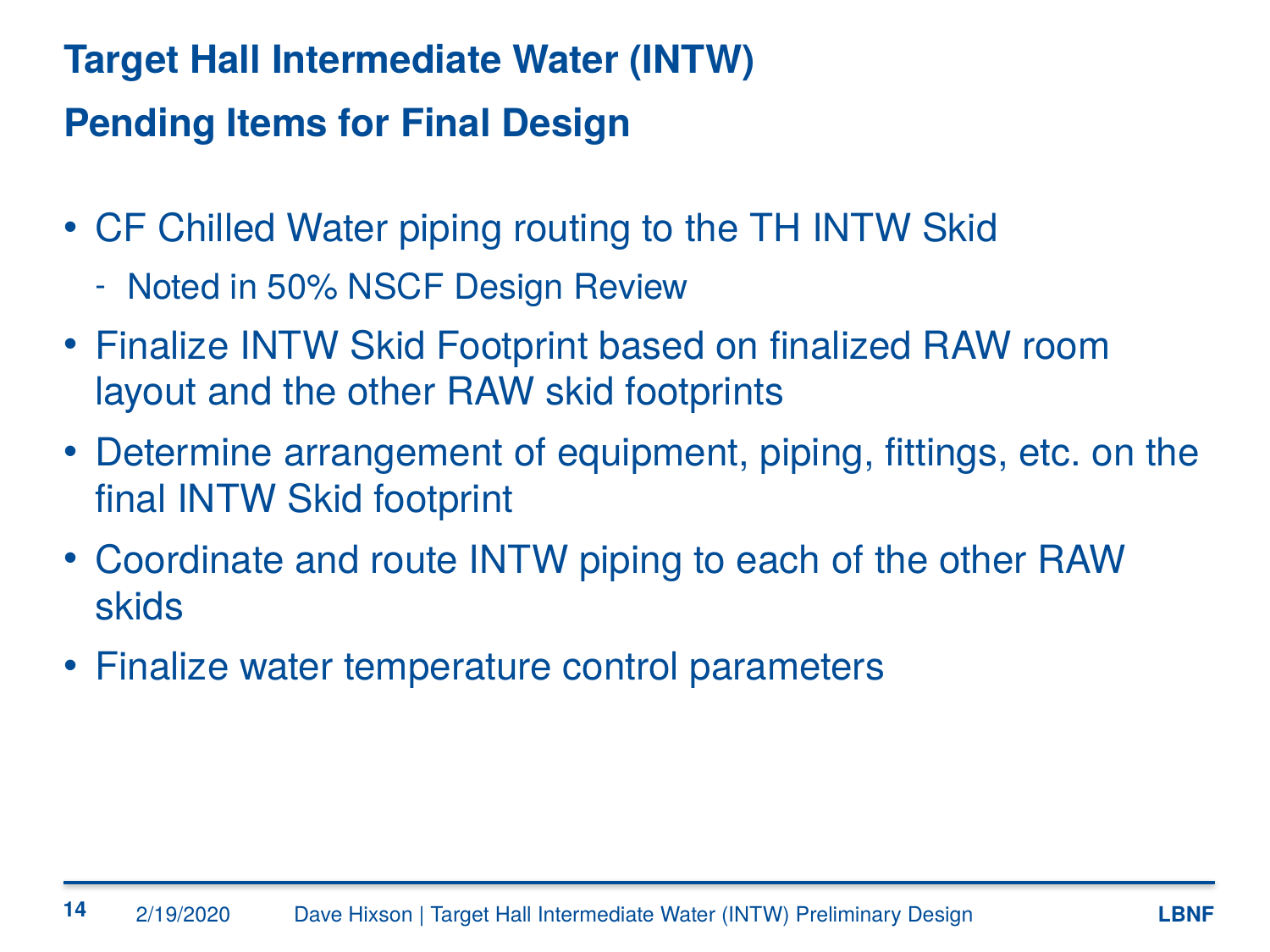

# Target Hall Intermediate Water (INTW) Pending Items for Final Design
CF Chilled Water piping routing to the TH INTW Skid
Noted in 50% NSCF Design Review
Finalize INTW Skid Footprint based on finalized RAW room layout and the other RAW skid footprints
Determine arrangement of equipment, piping, fittings, etc. on the final INTW Skid footprint
Coordinate and route INTW piping to each of the other RAW skids
Finalize water temperature control parameters

14
2/19/2020
Dave Hixson | Target Hall Intermediate Water (INTW) Preliminary Design